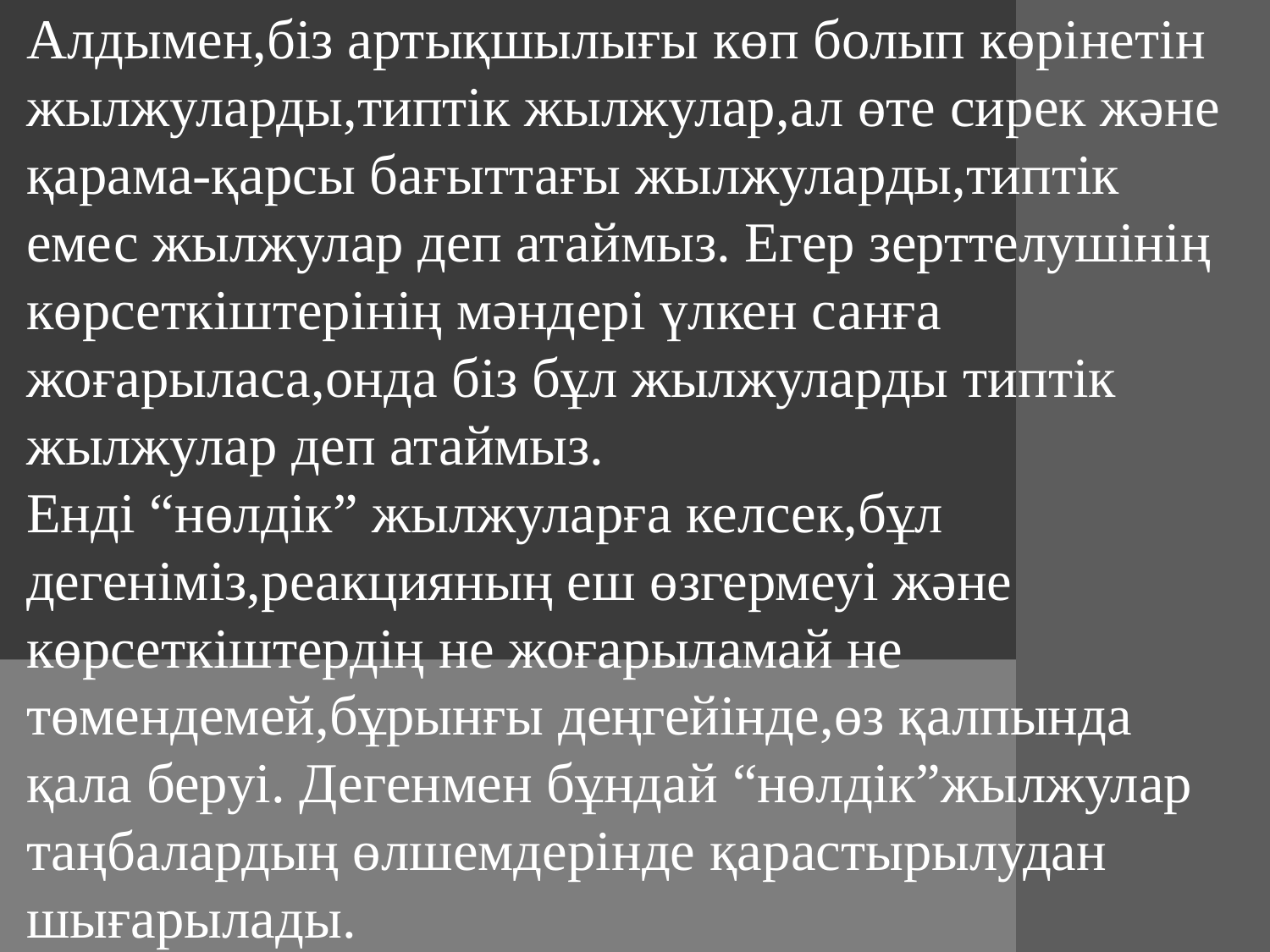

Алдымен,біз артықшылығы көп болып көрінетін жылжуларды,типтік жылжулар,ал өте сирек және қарама-қарсы бағыттағы жылжуларды,типтік емес жылжулар деп атаймыз. Егер зерттелушінің көрсеткіштерінің мәндері үлкен санға жоғарыласа,онда біз бұл жылжуларды типтік жылжулар деп атаймыз.
Енді “нөлдік” жылжуларға келсек,бұл дегеніміз,реакцияның еш өзгермеуі және көрсеткіштердің не жоғарыламай не төмендемей,бұрынғы деңгейінде,өз қалпында қала беруі. Дегенмен бұндай “нөлдік”жылжулар таңбалардың өлшемдерінде қарастырылудан шығарылады.